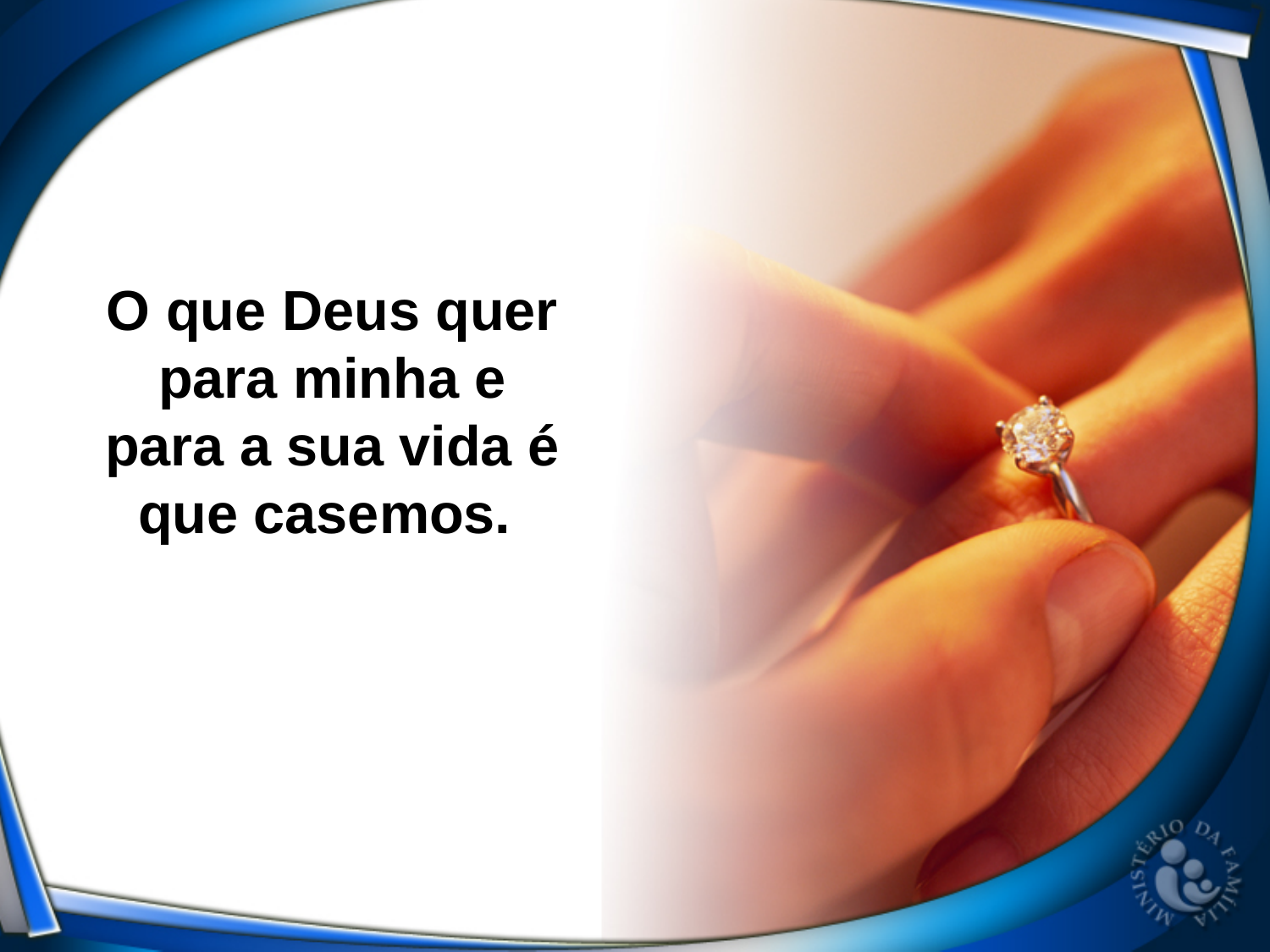

O que Deus quer para minha e para a sua vida é que casemos.